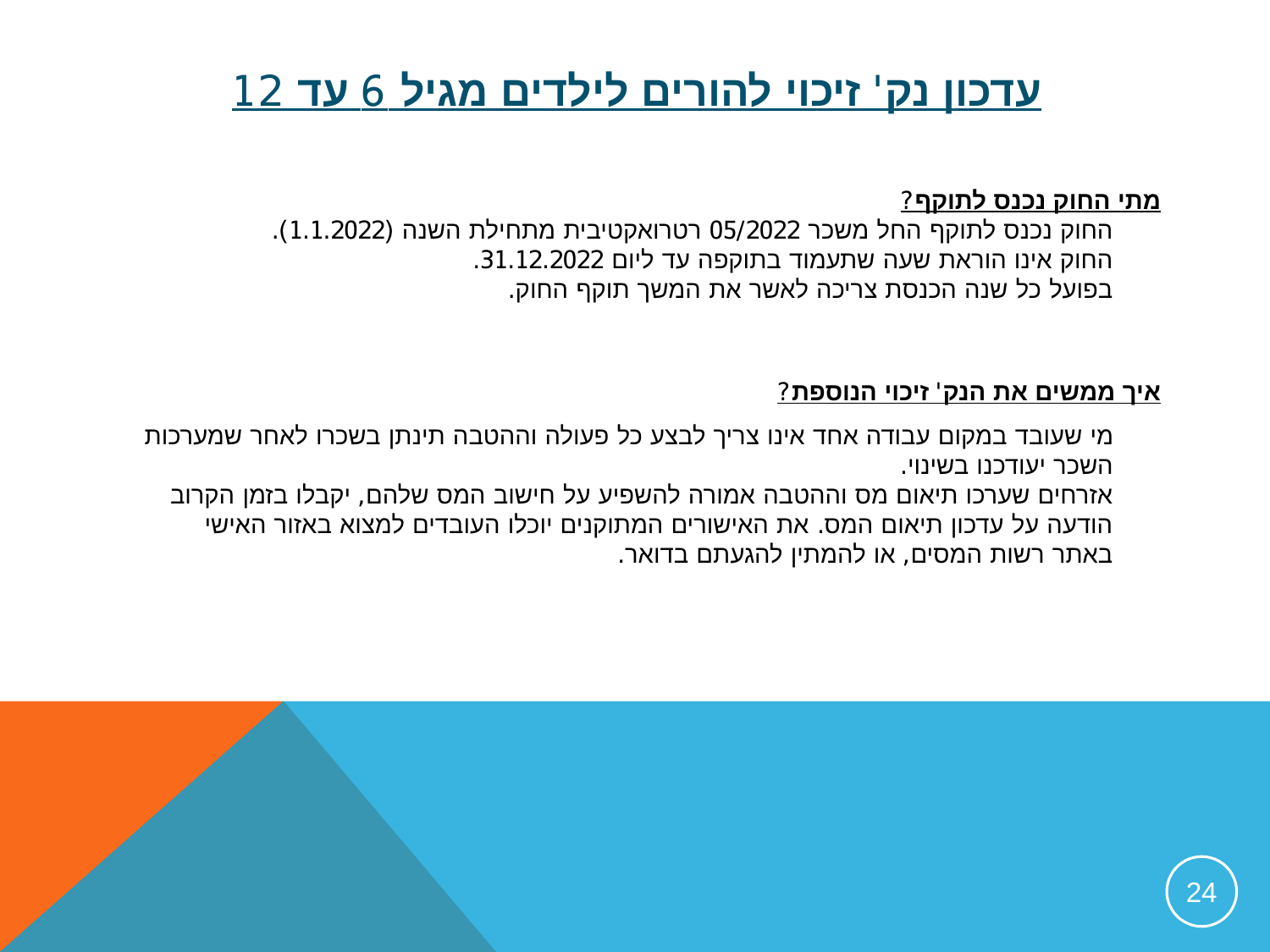

# עדכון נק' זיכוי להורים לילדים מגיל 6 עד 12
מתי החוק נכנס לתוקף?
החוק נכנס לתוקף החל משכר 05/2022 רטרואקטיבית מתחילת השנה (1.1.2022).
החוק אינו הוראת שעה שתעמוד בתוקפה עד ליום 31.12.2022.
בפועל כל שנה הכנסת צריכה לאשר את המשך תוקף החוק.
איך ממשים את הנק' זיכוי הנוספת?
      מי שעובד במקום עבודה אחד אינו צריך לבצע כל פעולה וההטבה תינתן בשכרו לאחר שמערכות השכר יעודכנו בשינוי.
אזרחים שערכו תיאום מס וההטבה אמורה להשפיע על חישוב המס שלהם, יקבלו בזמן הקרוב הודעה על עדכון תיאום המס. את האישורים המתוקנים יוכלו העובדים למצוא באזור האישי באתר רשות המסים, או להמתין להגעתם בדואר.

24